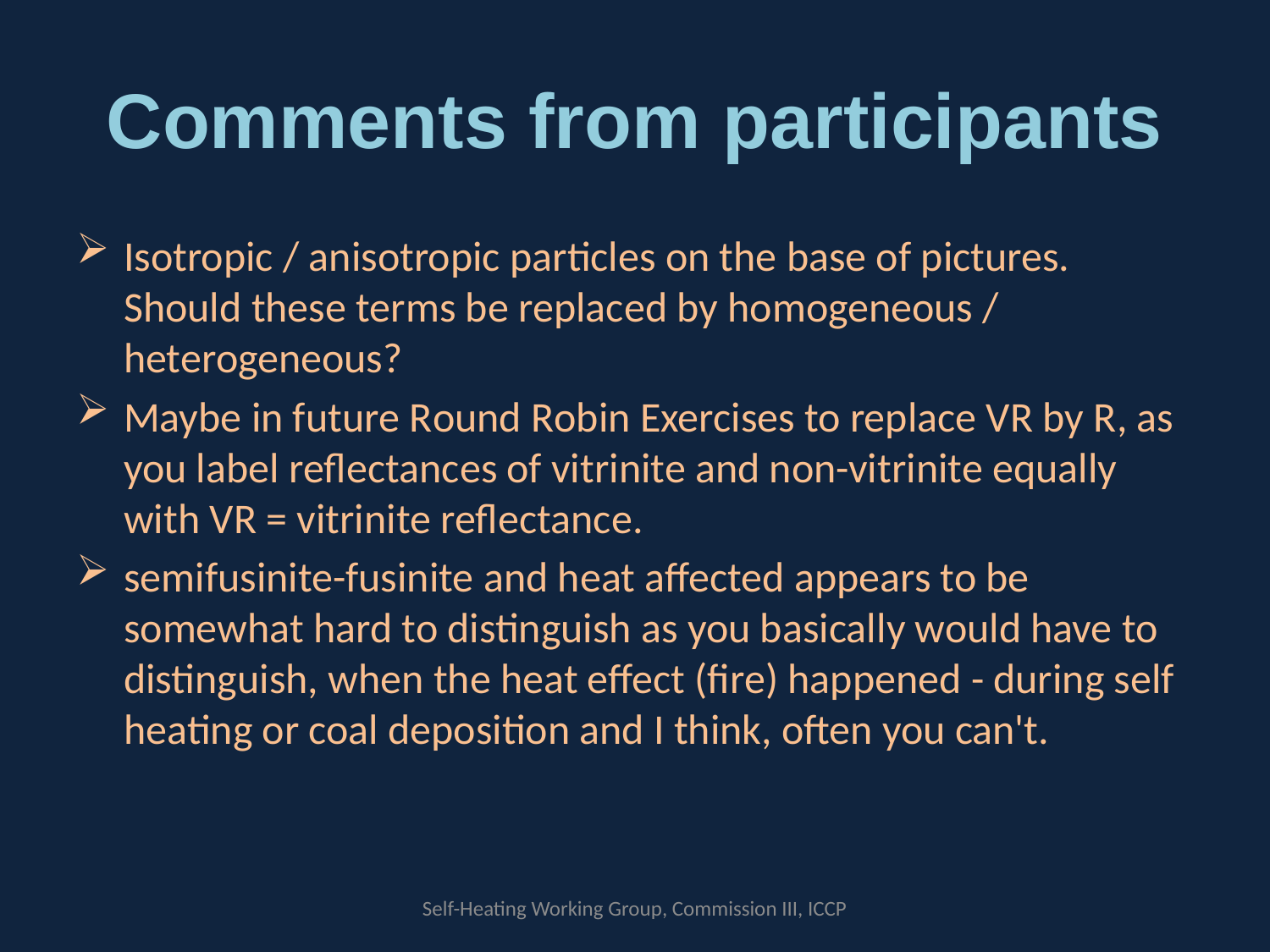

# Comments from participants
Isotropic / anisotropic particles on the base of pictures. Should these terms be replaced by homogeneous / heterogeneous?
Maybe in future Round Robin Exercises to replace VR by R, as you label reflectances of vitrinite and non-vitrinite equally with VR = vitrinite reflectance.
semifusinite-fusinite and heat affected appears to be somewhat hard to distinguish as you basically would have to distinguish, when the heat effect (fire) happened - during self heating or coal deposition and I think, often you can't.

Self-Heating Working Group, Commission III, ICCP